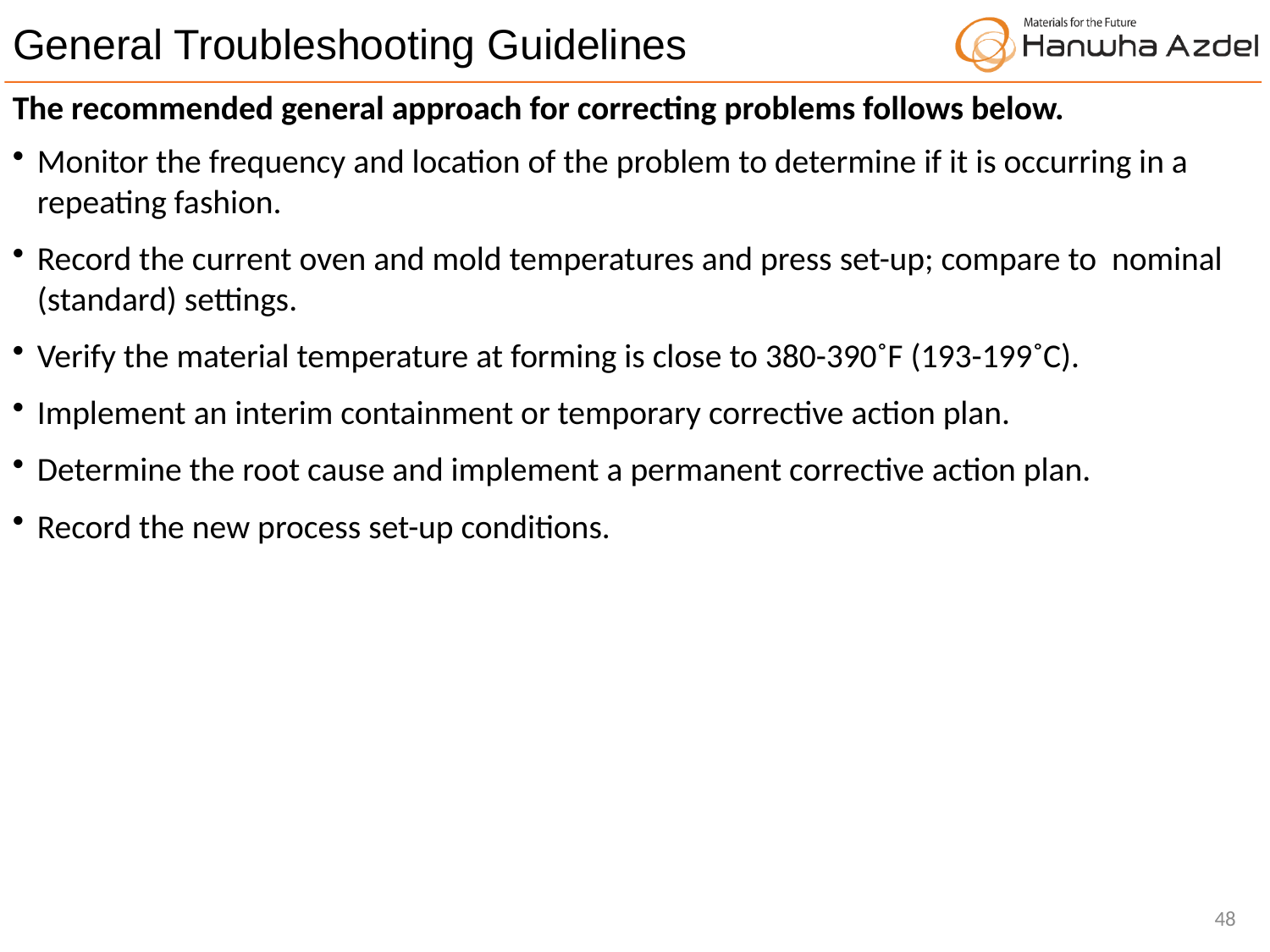

General Troubleshooting Guidelines
The recommended general approach for correcting problems follows below.
Monitor the frequency and location of the problem to determine if it is occurring in a repeating fashion.
Record the current oven and mold temperatures and press set-up; compare to  nominal (standard) settings.
Verify the material temperature at forming is close to 380-390˚F (193-199˚C).
Implement an interim containment or temporary corrective action plan.
Determine the root cause and implement a permanent corrective action plan.
Record the new process set-up conditions.
48